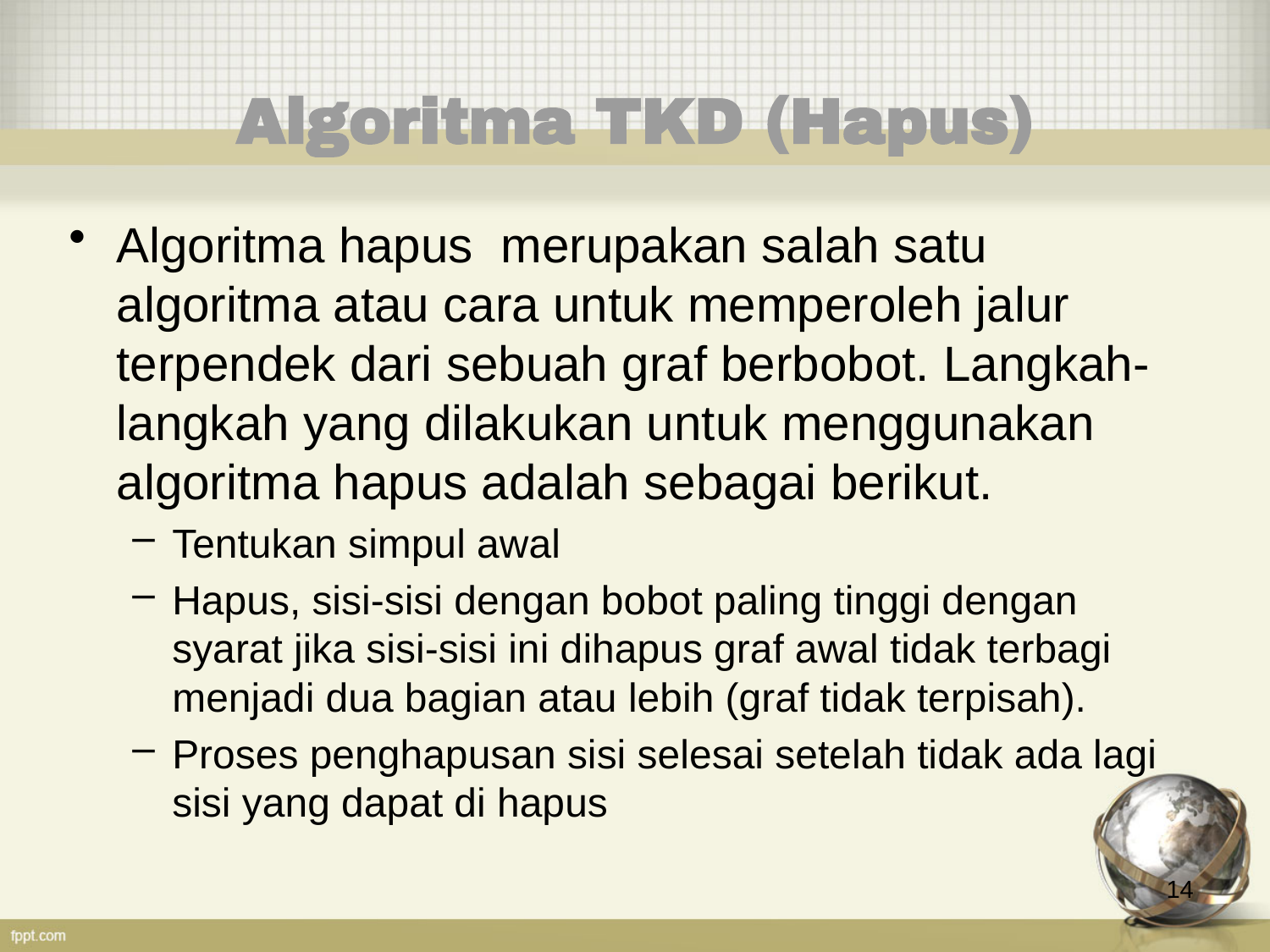

# Algoritma TKD (Hapus)
Algoritma hapus  merupakan salah satu algoritma atau cara untuk memperoleh jalur terpendek dari sebuah graf berbobot. Langkah-langkah yang dilakukan untuk menggunakan algoritma hapus adalah sebagai berikut.
Tentukan simpul awal
Hapus, sisi-sisi dengan bobot paling tinggi dengan syarat jika sisi-sisi ini dihapus graf awal tidak terbagi menjadi dua bagian atau lebih (graf tidak terpisah).
Proses penghapusan sisi selesai setelah tidak ada lagi sisi yang dapat di hapus

14